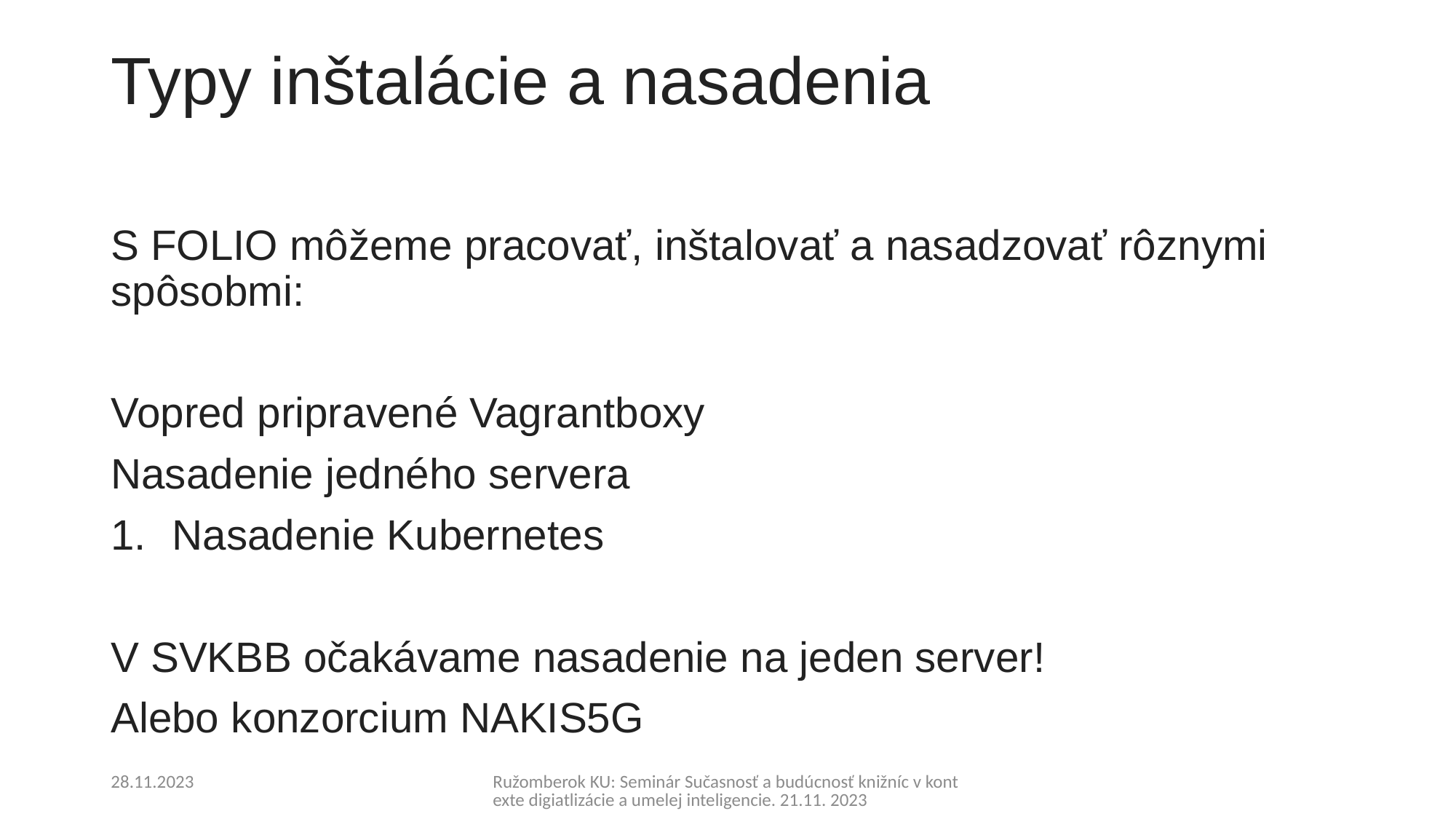

# Typy inštalácie a nasadenia
S FOLIO môžeme pracovať, inštalovať a nasadzovať rôznymi spôsobmi:

Vopred pripravené Vagrantboxy
Nasadenie jedného servera
Nasadenie Kubernetes

V SVKBB očakávame nasadenie na jeden server!
Alebo konzorcium NAKIS5G
28.11.2023
Ružomberok KU: Seminár Sučasnosť a budúcnosť knižníc v kontexte digiatlizácie a umelej inteligencie. 21.11. 2023